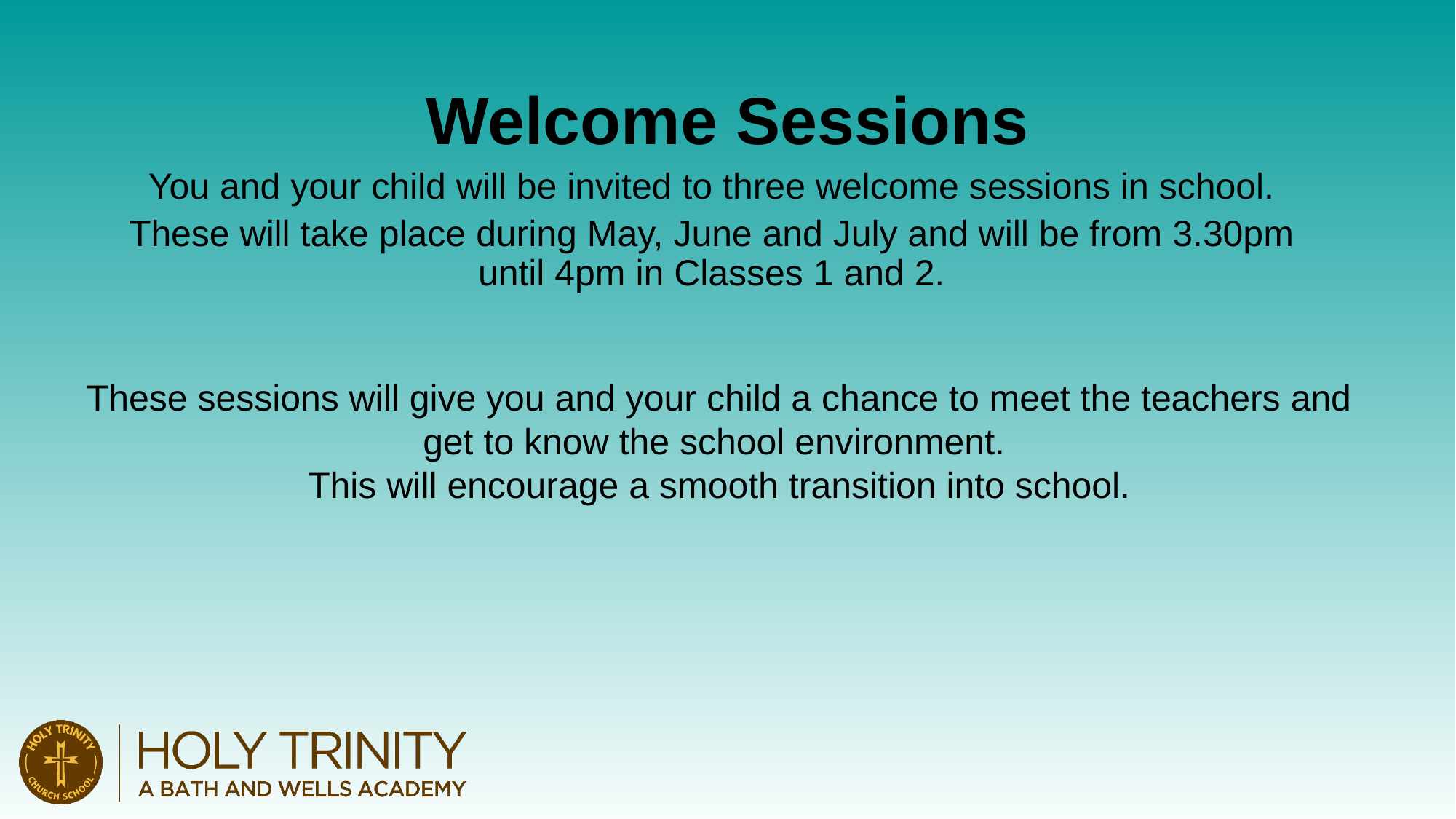

# Welcome Sessions
You and your child will be invited to three welcome sessions in school.
These will take place during May, June and July and will be from 3.30pm until 4pm in Classes 1 and 2.
These sessions will give you and your child a chance to meet the teachers and get to know the school environment.
This will encourage a smooth transition into school.